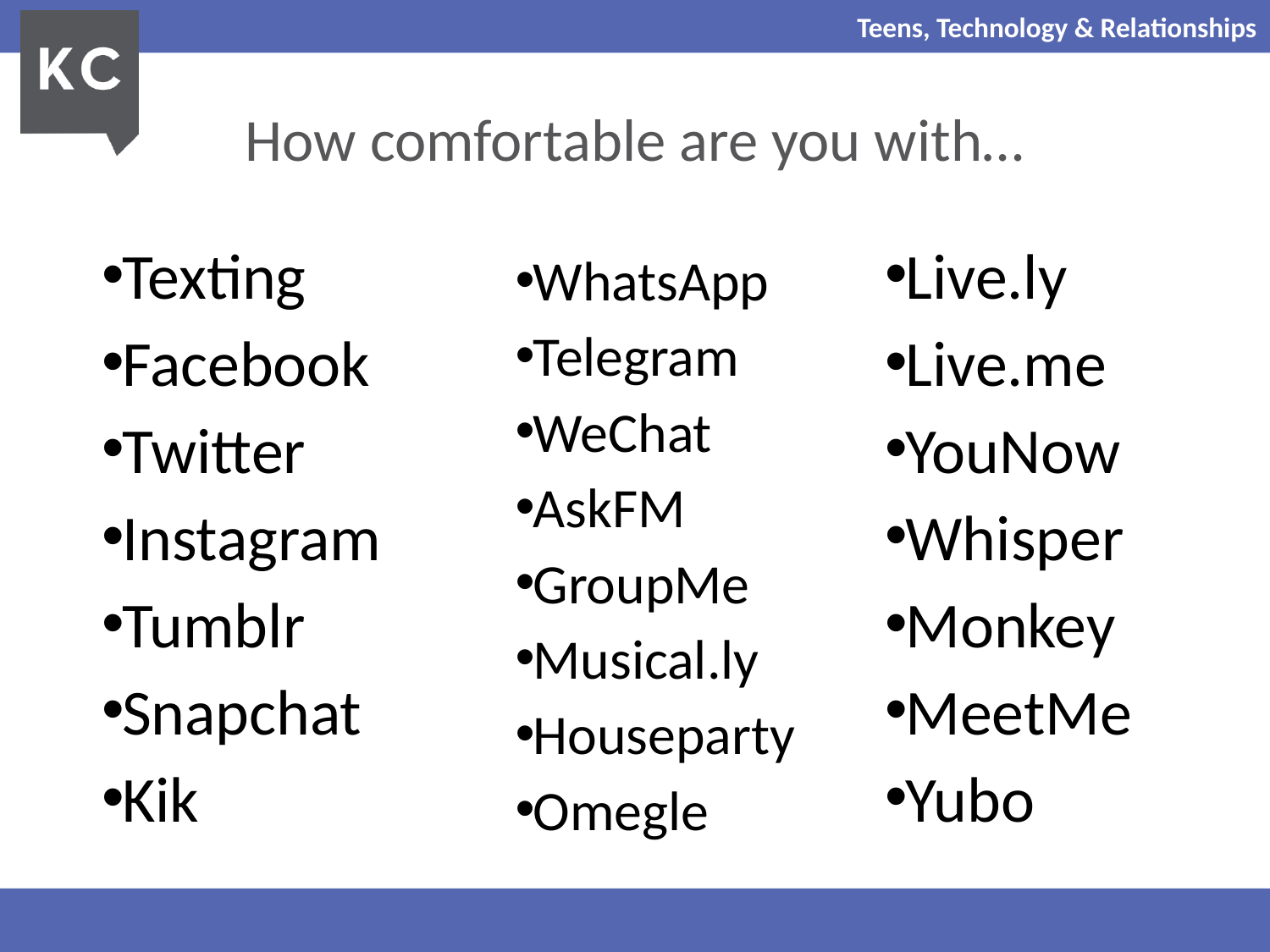

# How comfortable are you with…
Texting
Facebook
Twitter
Instagram
Tumblr
Snapchat
Kik
Live.ly
Live.me
YouNow
Whisper
Monkey
MeetMe
Yubo

WhatsApp
Telegram
WeChat
AskFM
GroupMe
Musical.ly
Houseparty
Omegle